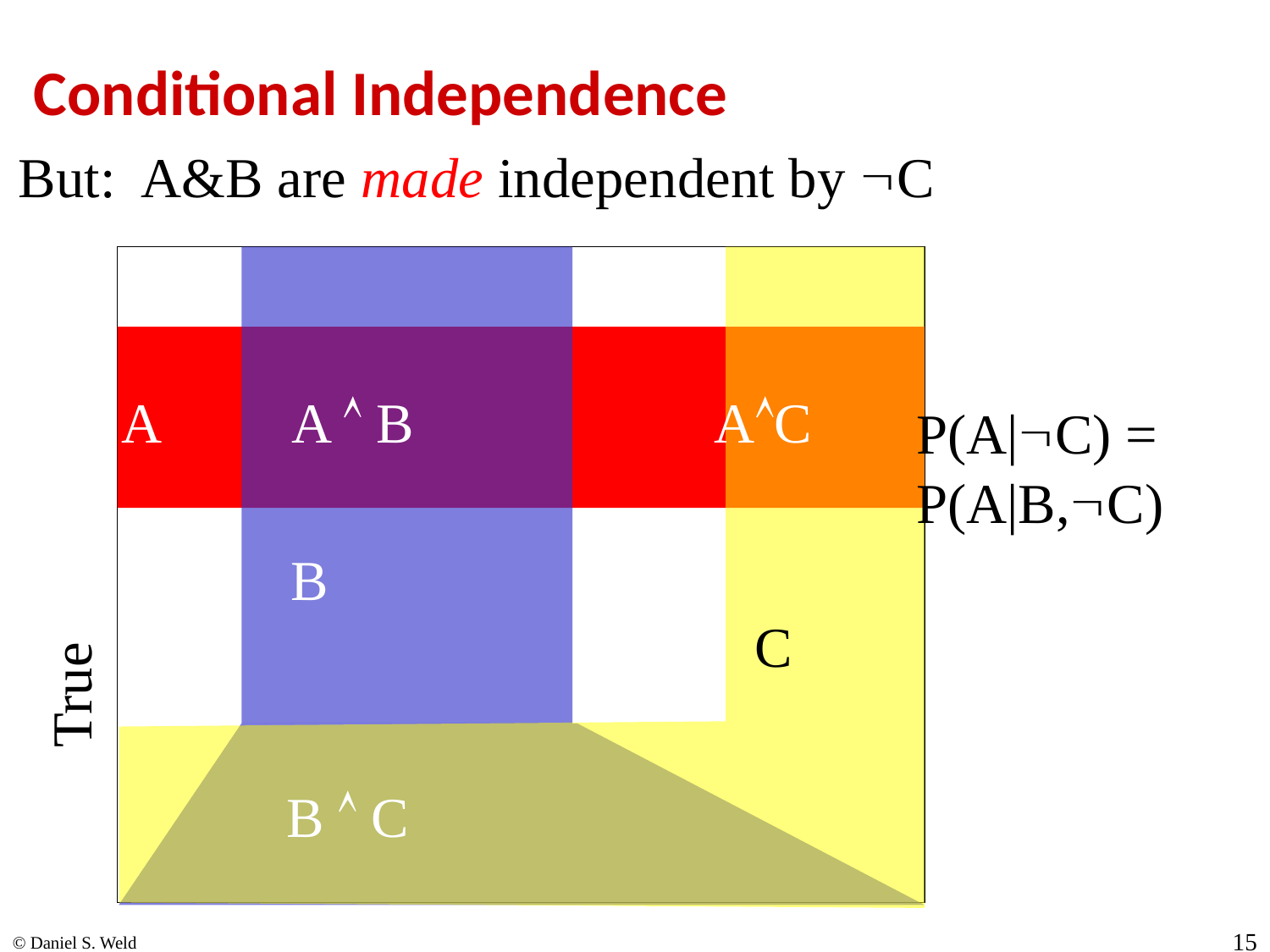

Conditional Independence
But:  A&B are made independent by ¬C

A
A ∧ B
A∧C
P(A|¬C) =
P(A|B,¬C)
 B
True
C

B ∧ C
15
© Daniel S. Weld